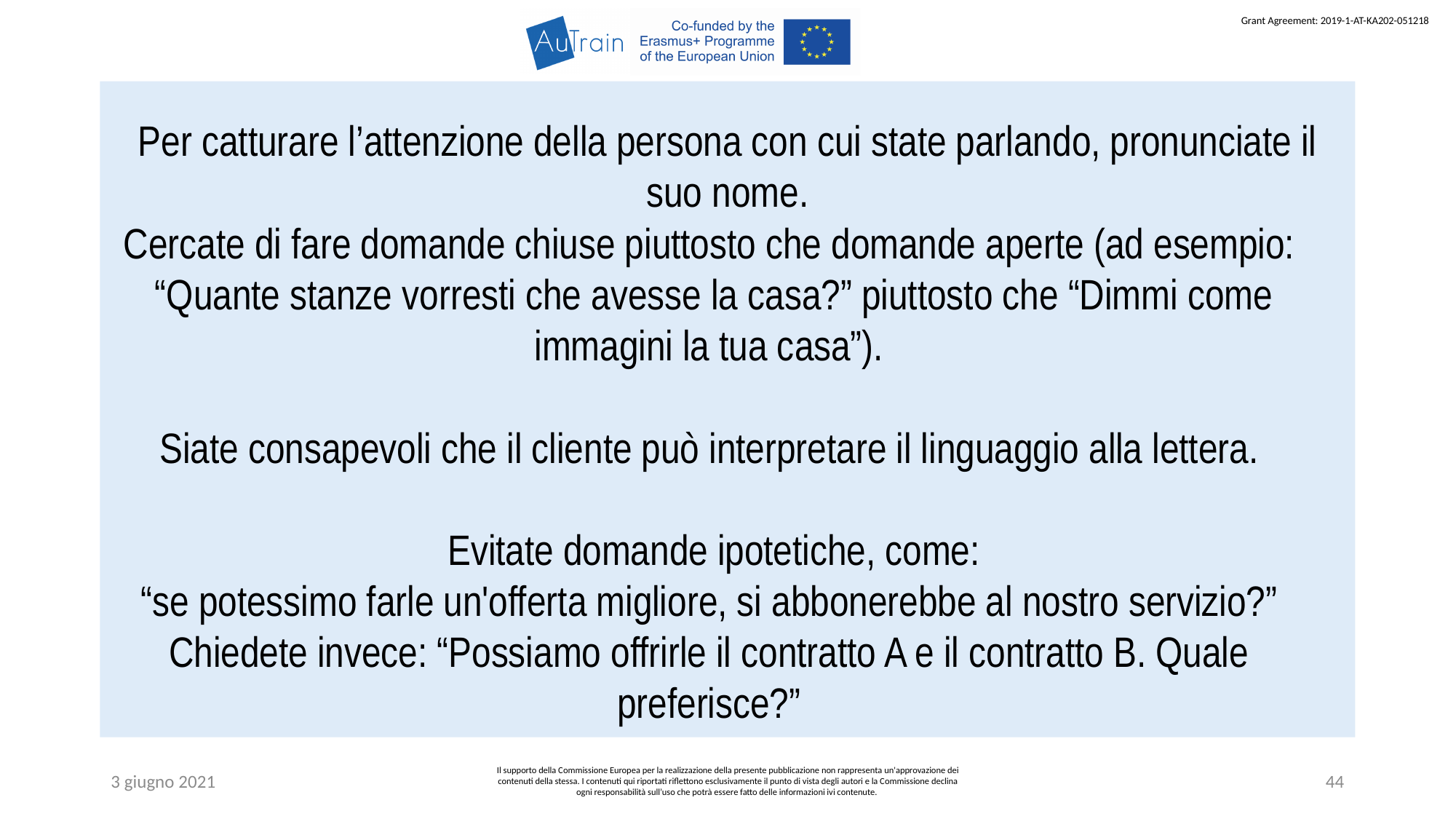

Per catturare l’attenzione della persona con cui state parlando, pronunciate il suo nome.
Cercate di fare domande chiuse piuttosto che domande aperte (ad esempio:
 “Quante stanze vorresti che avesse la casa?” piuttosto che “Dimmi come immagini la tua casa”).

Siate consapevoli che il cliente può interpretare il linguaggio alla lettera.

 Evitate domande ipotetiche, come:
“se potessimo farle un'offerta migliore, si abbonerebbe al nostro servizio?”
Chiedete invece: “Possiamo offrirle il contratto A e il contratto B. Quale preferisce?”

3 giugno 2021
Il supporto della Commissione Europea per la realizzazione della presente pubblicazione non rappresenta un'approvazione dei contenuti della stessa. I contenuti qui riportati riflettono esclusivamente il punto di vista degli autori e la Commissione declina ogni responsabilità sull’uso che potrà essere fatto delle informazioni ivi contenute.
44